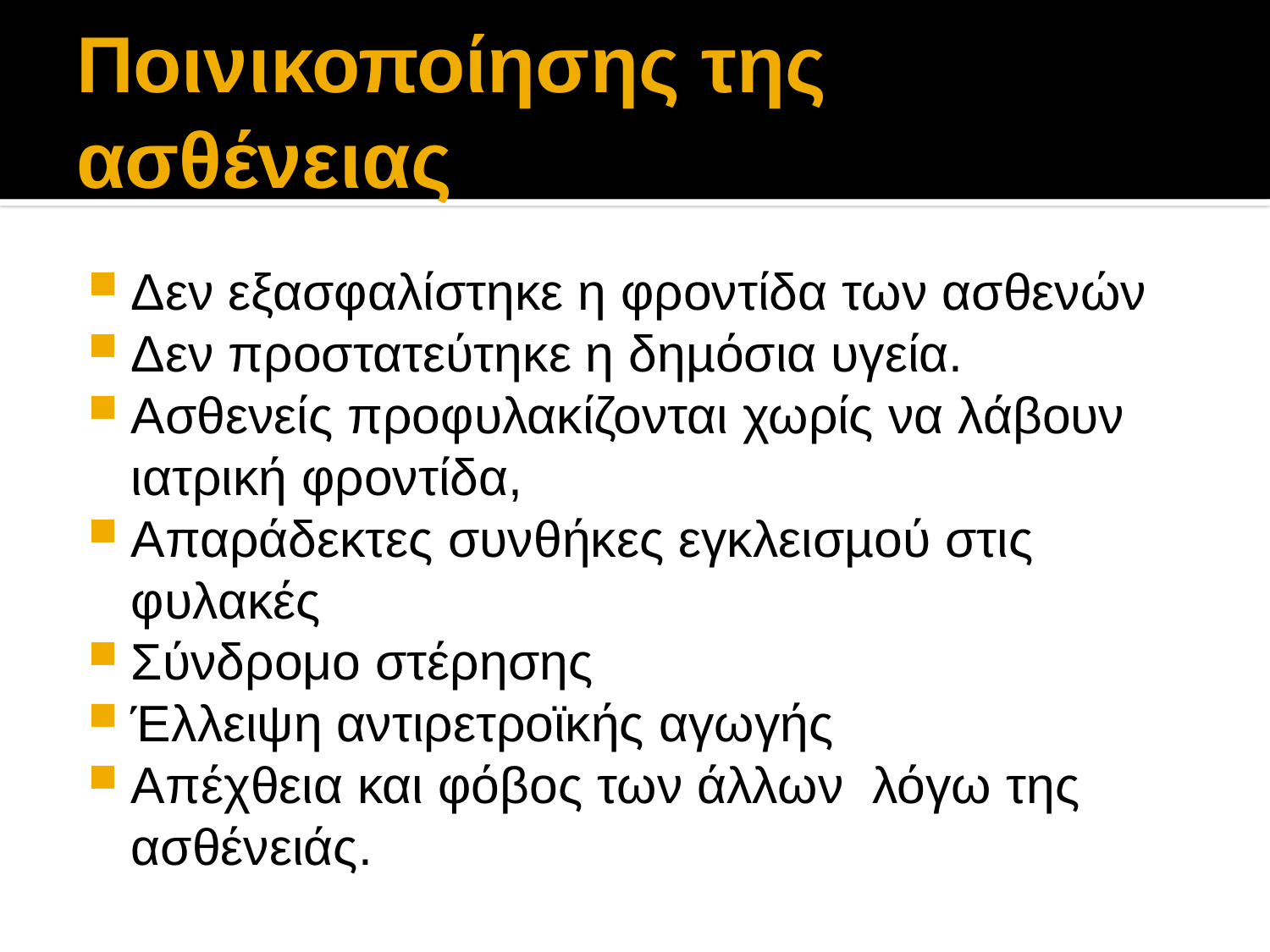

# Ποινικοποίησης της ασθένειας
Δεν εξασφαλίστηκε η φροντίδα των ασθενών
Δεν προστατεύτηκε η δηµόσια υγεία.
Ασθενείς προφυλακίζονται χωρίς να λάβουν ιατρική φροντίδα,
Απαράδεκτες συνθήκες εγκλεισµού στις φυλακές
Σύνδρομο στέρησης
Έλλειψη αντιρετροϊκής αγωγής
Απέχθεια και φόβος των άλλων  λόγω της ασθένειάς.